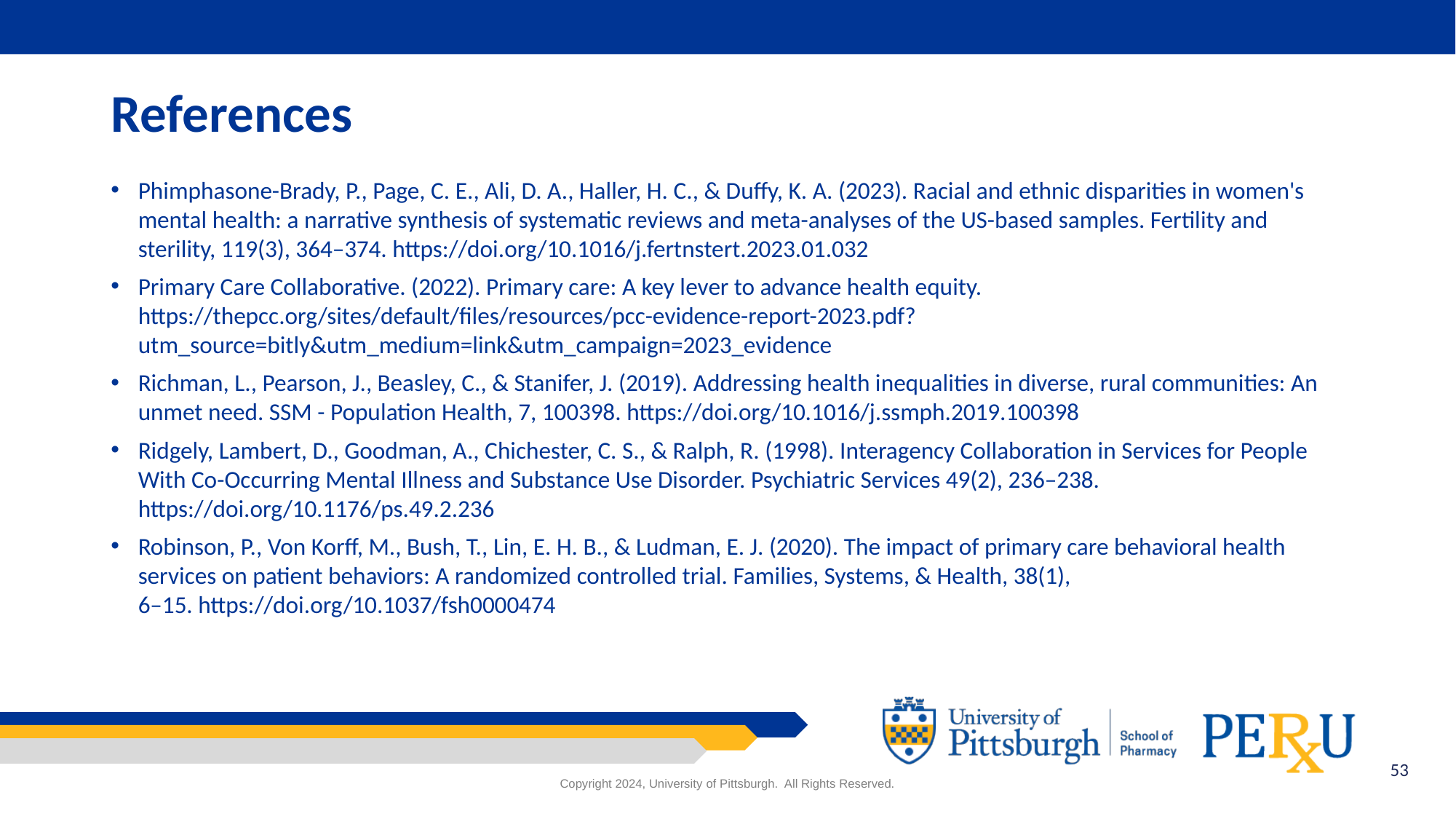

# References
Phimphasone-Brady, P., Page, C. E., Ali, D. A., Haller, H. C., & Duffy, K. A. (2023). Racial and ethnic disparities in women's mental health: a narrative synthesis of systematic reviews and meta-analyses of the US-based samples. Fertility and sterility, 119(3), 364–374. https://doi.org/10.1016/j.fertnstert.2023.01.032
Primary Care Collaborative. (2022). Primary care: A key lever to advance health equity. https://thepcc.org/sites/default/files/resources/pcc-evidence-report-2023.pdf?utm_source=bitly&utm_medium=link&utm_campaign=2023_evidence
Richman, L., Pearson, J., Beasley, C., & Stanifer, J. (2019). Addressing health inequalities in diverse, rural communities: An unmet need. SSM - Population Health, 7, 100398. https://doi.org/10.1016/j.ssmph.2019.100398
Ridgely, Lambert, D., Goodman, A., Chichester, C. S., & Ralph, R. (1998). Interagency Collaboration in Services for People With Co-Occurring Mental Illness and Substance Use Disorder. Psychiatric Services 49(2), 236–238. https://doi.org/10.1176/ps.49.2.236
Robinson, P., Von Korff, M., Bush, T., Lin, E. H. B., & Ludman, E. J. (2020). The impact of primary care behavioral health services on patient behaviors: A randomized controlled trial. Families, Systems, & Health, 38(1), 6–15. https://doi.org/10.1037/fsh0000474